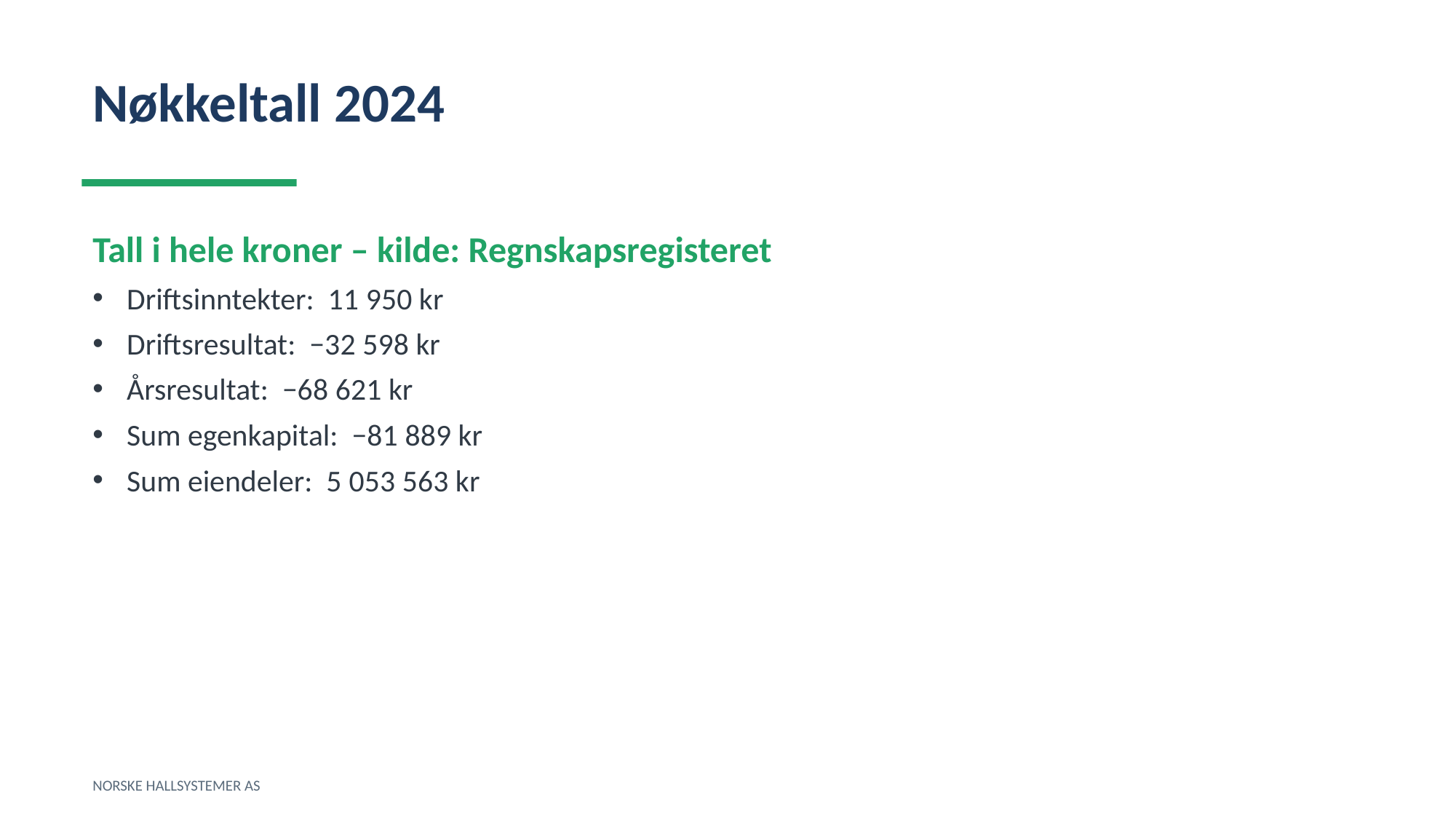

Nøkkeltall 2024

Tall i hele kroner – kilde: Regnskapsregisteret
Driftsinntekter:  11 950 kr
Driftsresultat:  −32 598 kr
Årsresultat:  −68 621 kr
Sum egenkapital:  −81 889 kr
Sum eiendeler:  5 053 563 kr
NORSKE HALLSYSTEMER AS